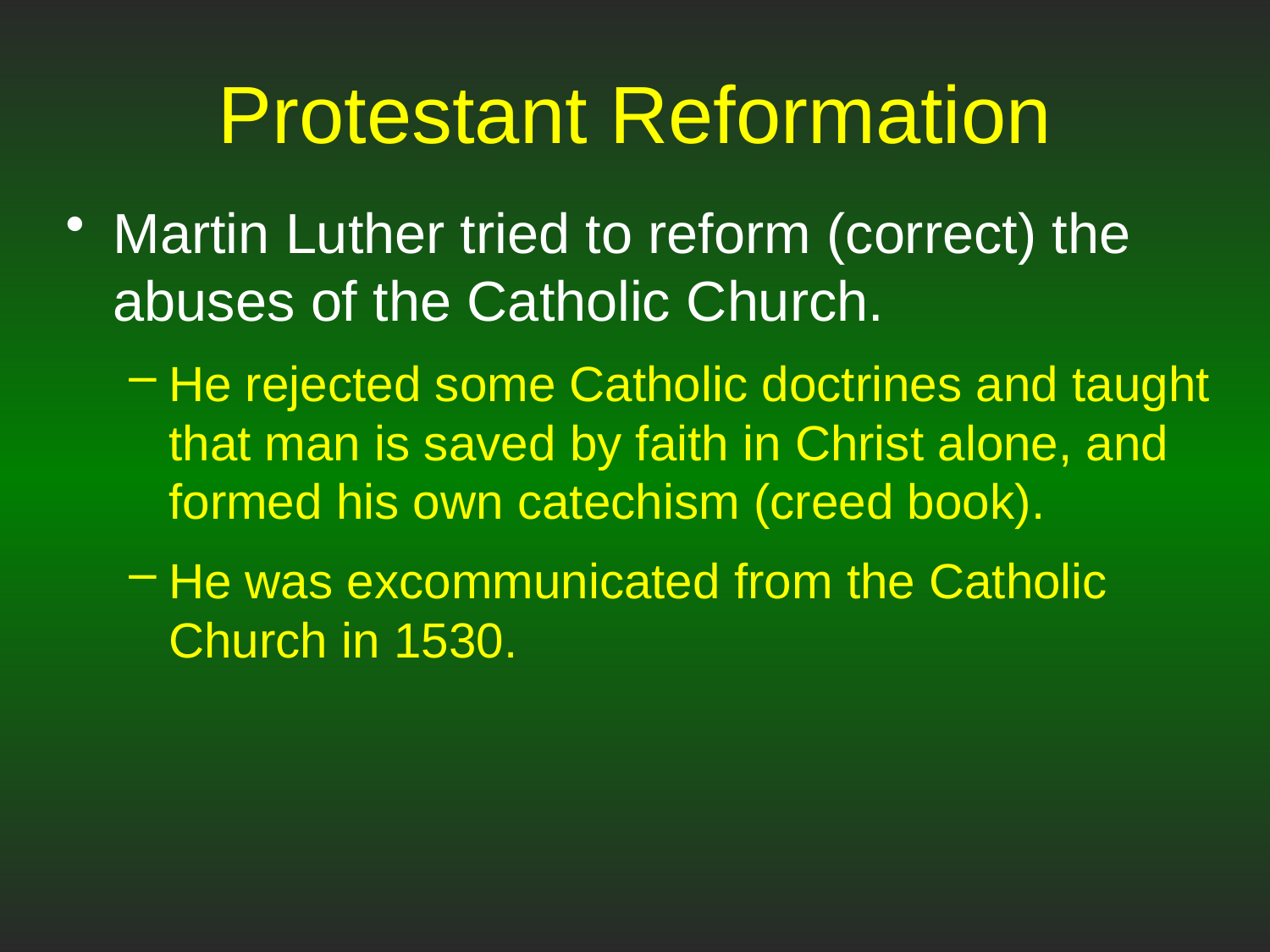

# Protestant Reformation
Martin Luther tried to reform (correct) the abuses of the Catholic Church.
He rejected some Catholic doctrines and taught that man is saved by faith in Christ alone, and formed his own catechism (creed book).
He was excommunicated from the Catholic Church in 1530.